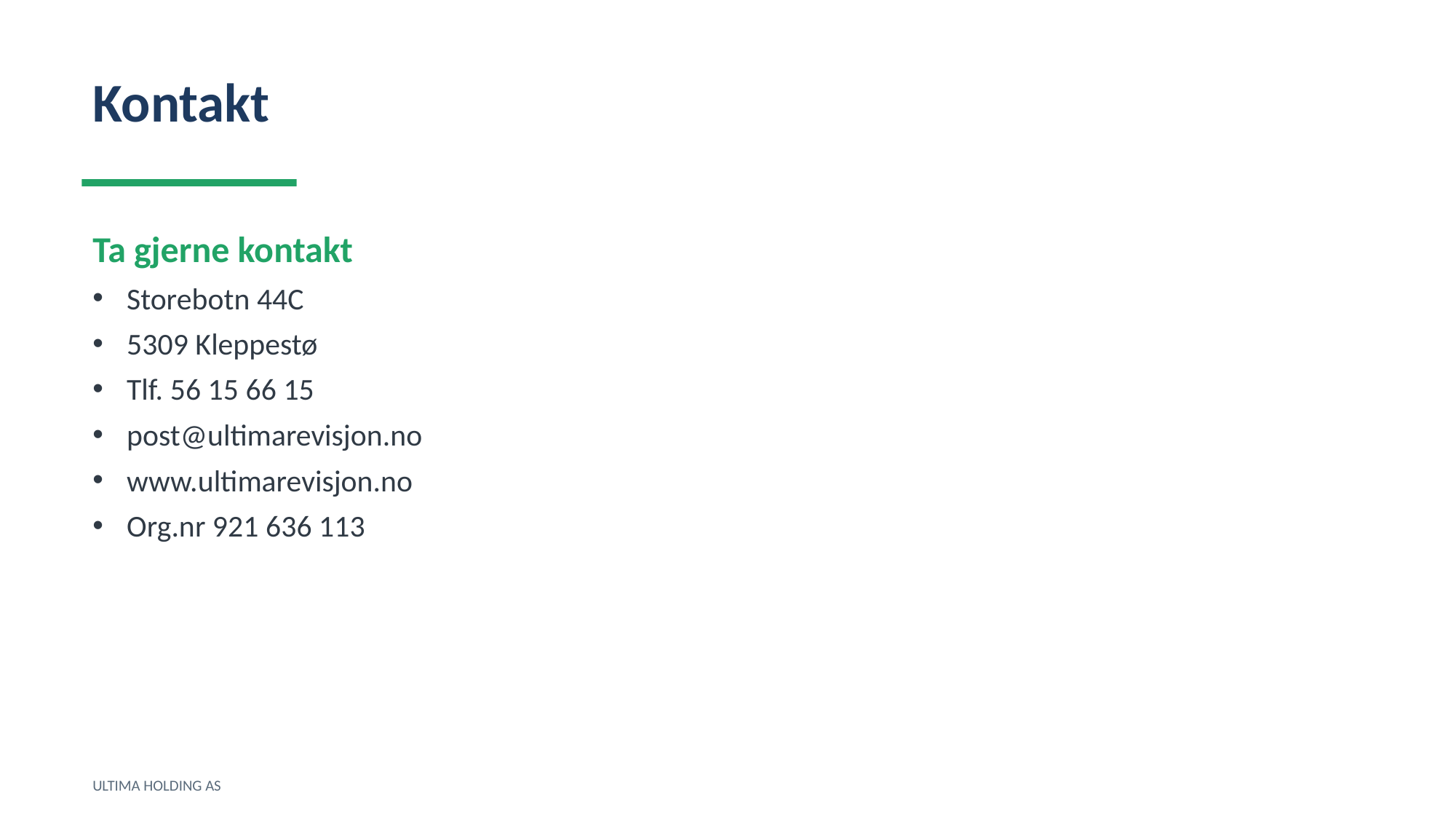

Kontakt

Ta gjerne kontakt
Storebotn 44C
5309 Kleppestø
Tlf. 56 15 66 15
post@ultimarevisjon.no
www.ultimarevisjon.no
Org.nr 921 636 113
ULTIMA HOLDING AS